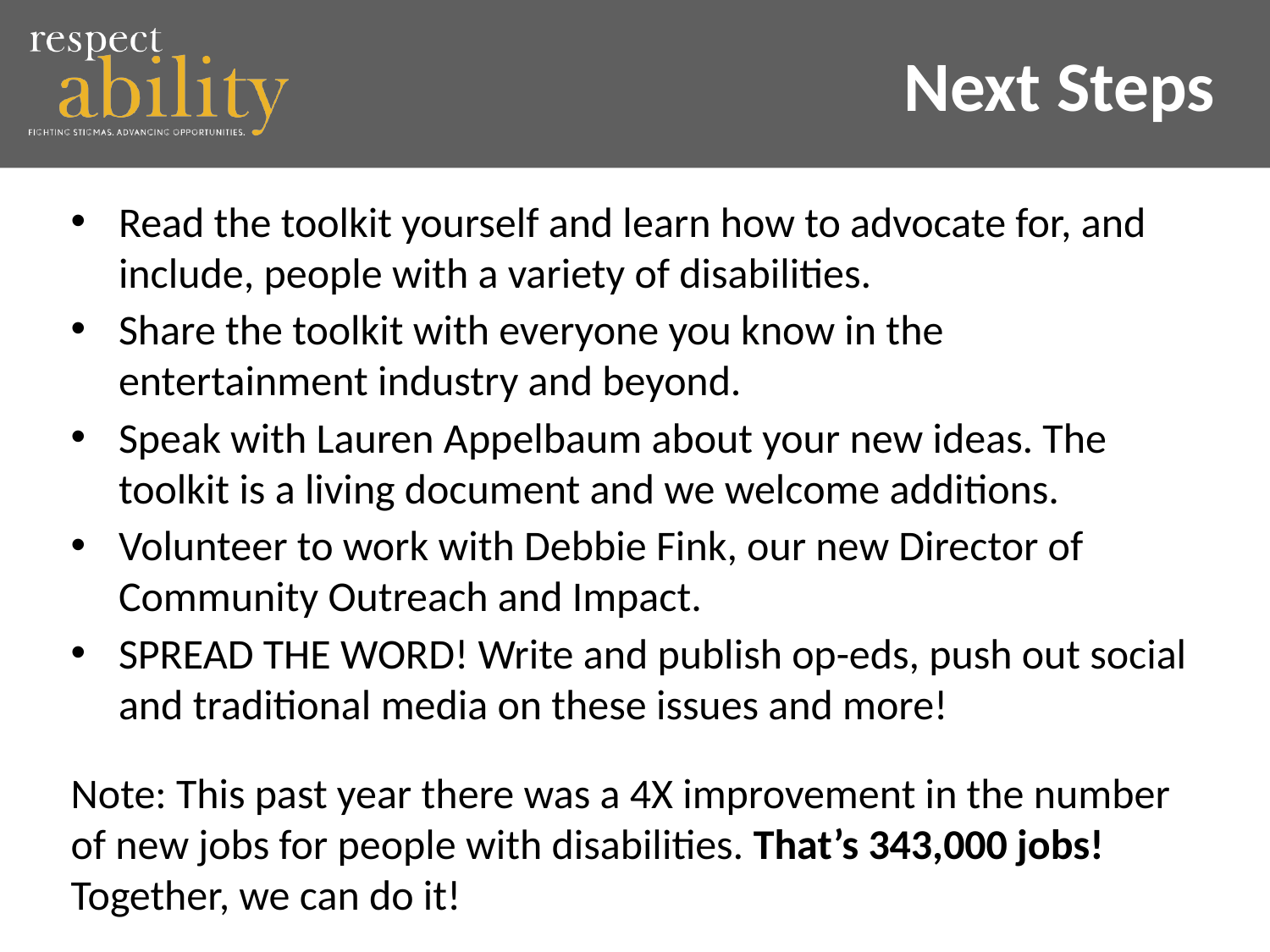

Next Steps

Read the toolkit yourself and learn how to advocate for, and include, people with a variety of disabilities.
Share the toolkit with everyone you know in the entertainment industry and beyond.
Speak with Lauren Appelbaum about your new ideas. The toolkit is a living document and we welcome additions.
Volunteer to work with Debbie Fink, our new Director of Community Outreach and Impact.
SPREAD THE WORD! Write and publish op-eds, push out social and traditional media on these issues and more!

Note: This past year there was a 4X improvement in the number of new jobs for people with disabilities. That’s 343,000 jobs! Together, we can do it!